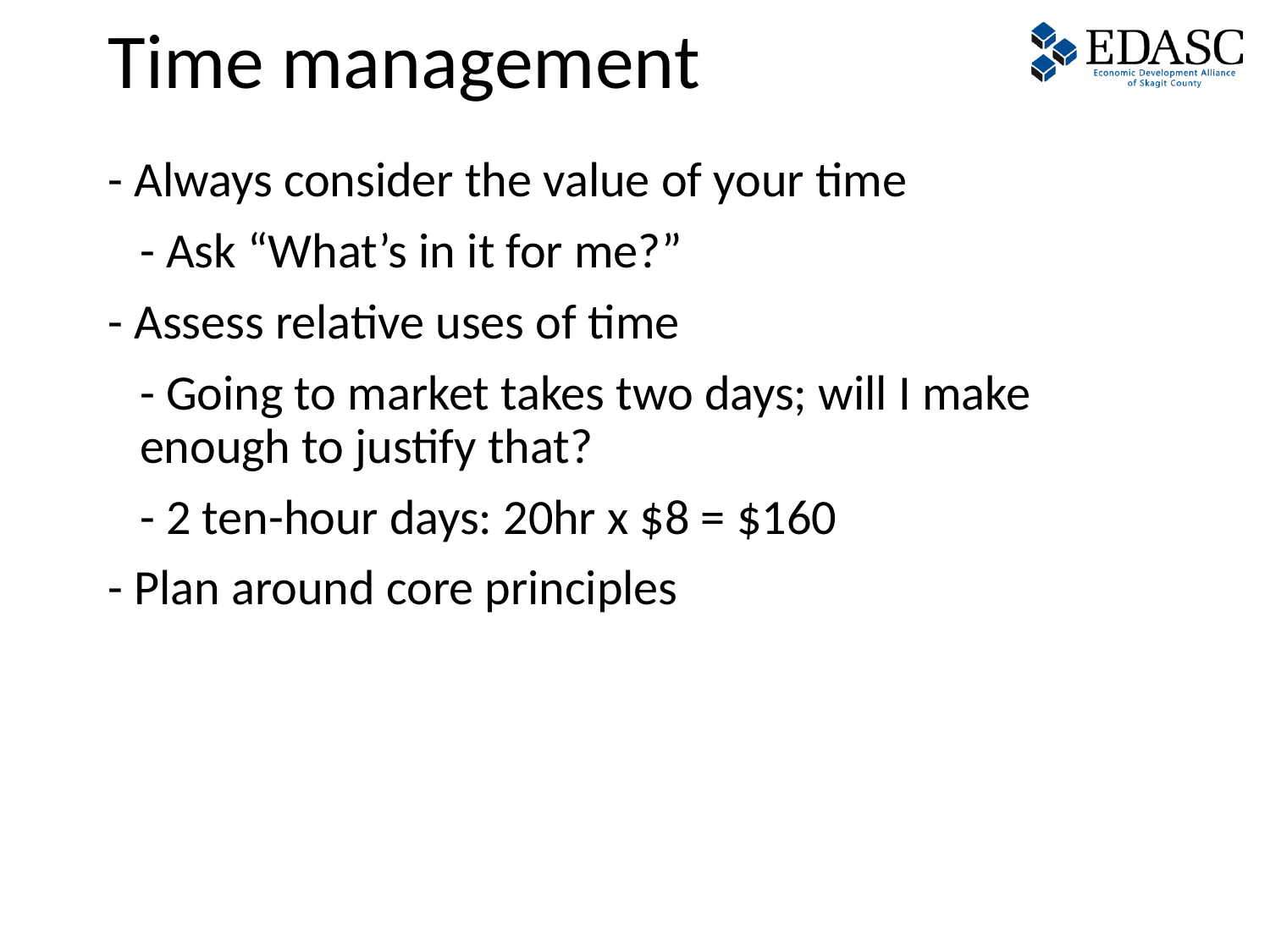

# Time management
- Always consider the value of your time
	- Ask “What’s in it for me?”
- Assess relative uses of time
	- Going to market takes two days; will I make enough to justify that?
	- 2 ten-hour days: 20hr x $8 = $160
- Plan around core principles